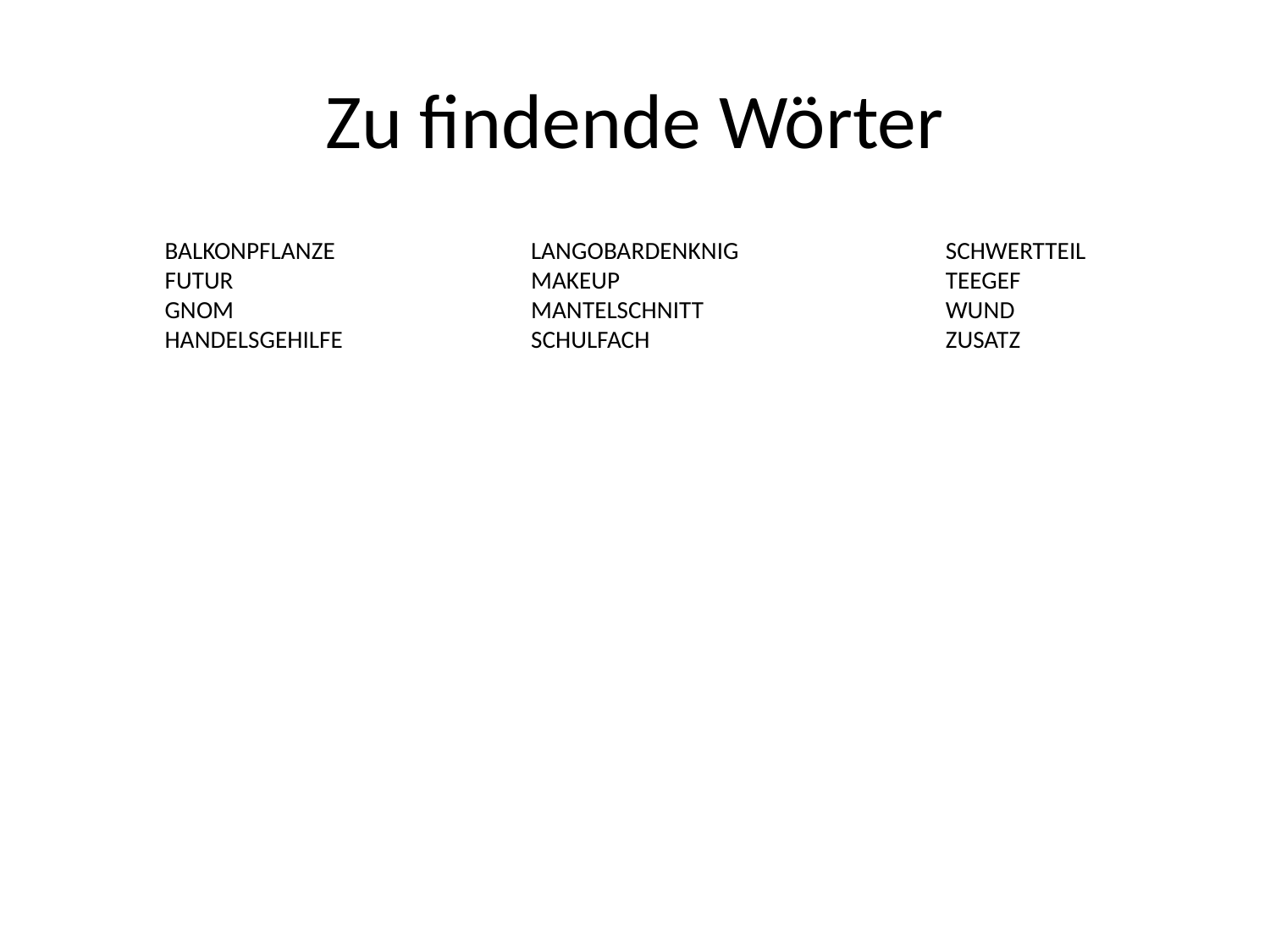

# Zu findende Wörter

BALKONPFLANZE
FUTUR
GNOM
HANDELSGEHILFE

LANGOBARDENKNIG
MAKEUP
MANTELSCHNITT
SCHULFACH

SCHWERTTEIL
TEEGEF
WUND
ZUSATZ